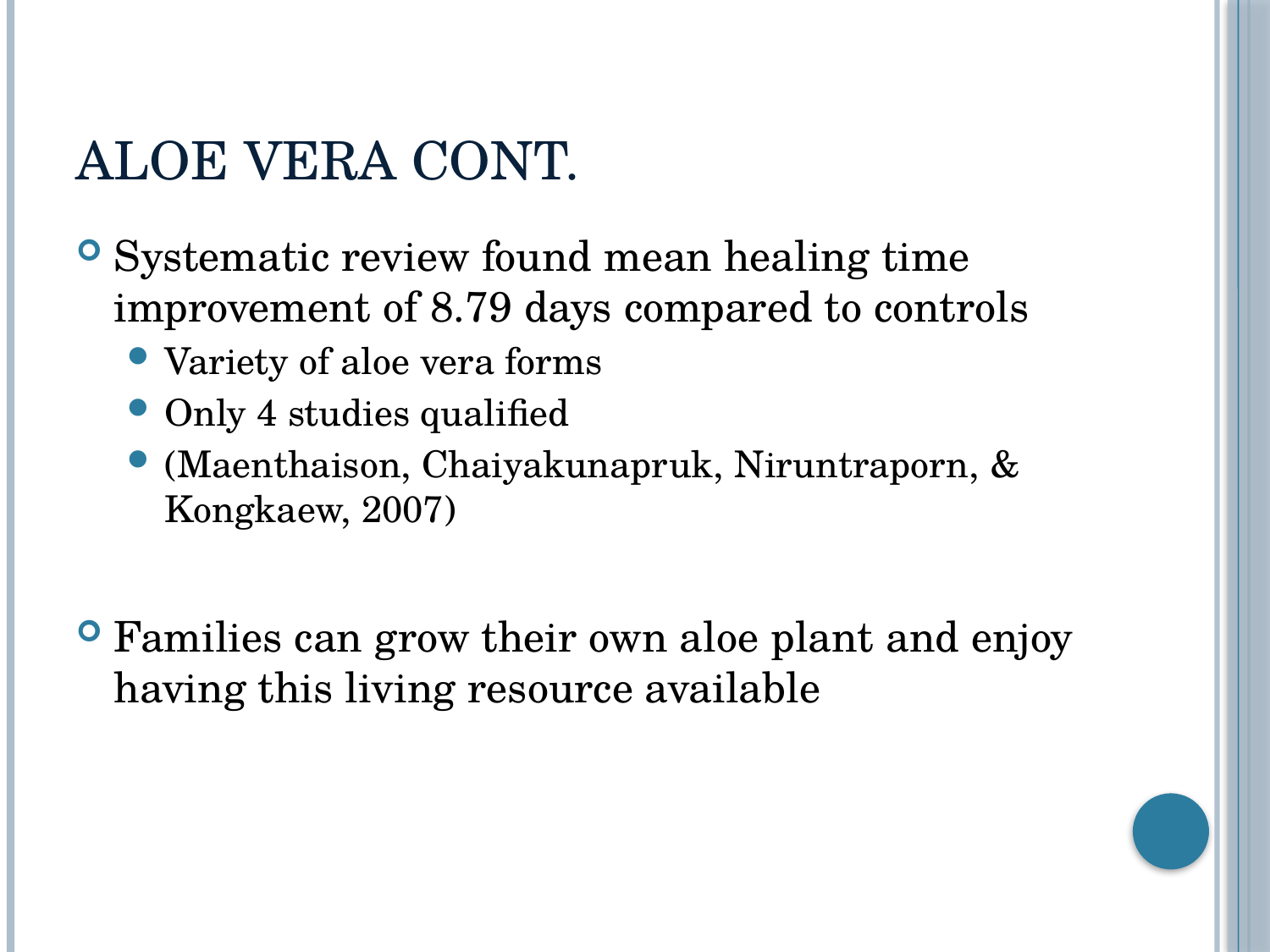

# Aloe vera cont.
Systematic review found mean healing time improvement of 8.79 days compared to controls
Variety of aloe vera forms
Only 4 studies qualified
(Maenthaison, Chaiyakunapruk, Niruntraporn, & Kongkaew, 2007)

Families can grow their own aloe plant and enjoy having this living resource available